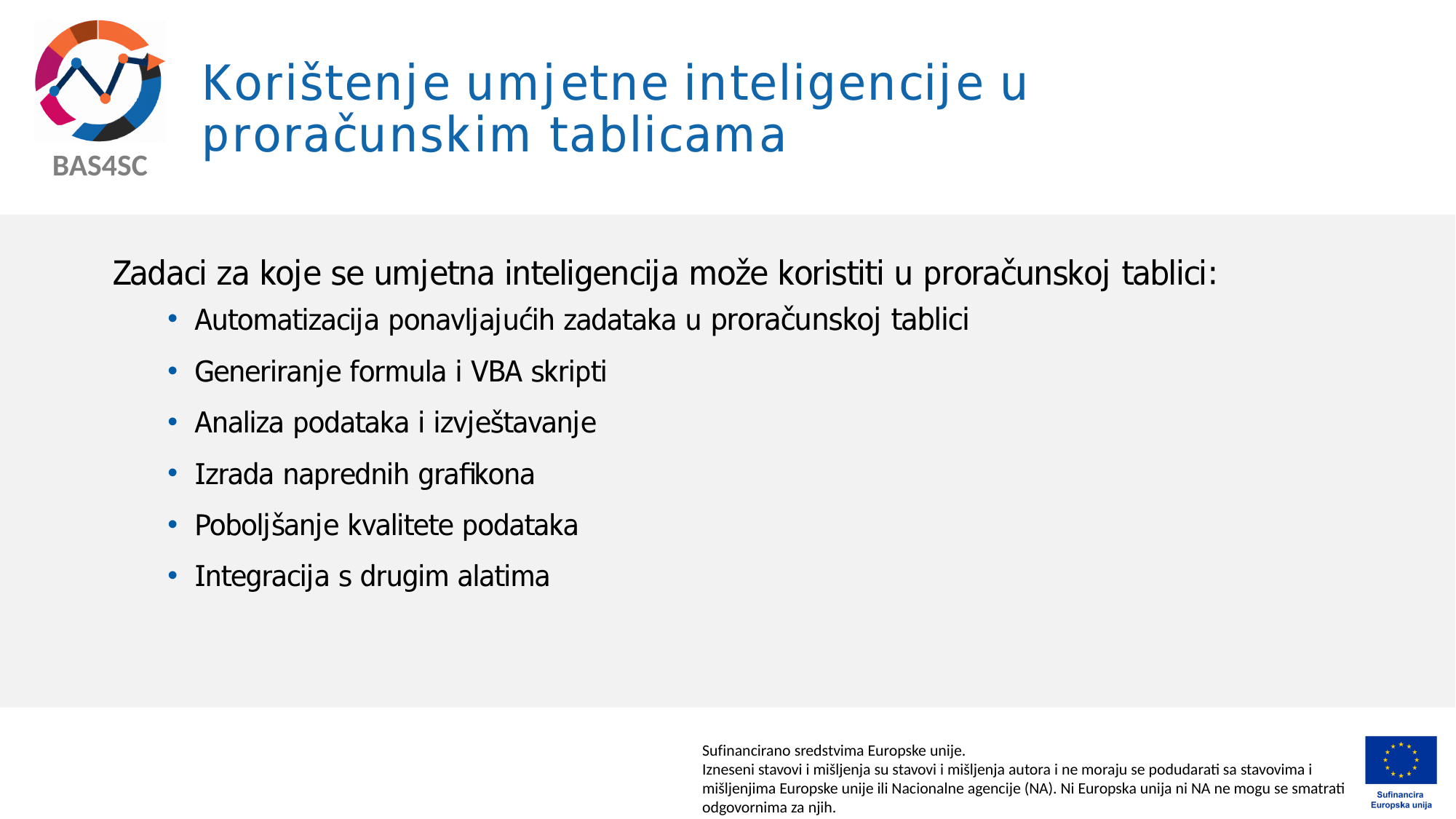

# Korištenje umjetne inteligencije u proračunskim tablicama

Zadaci za koje se umjetna inteligencija može koristiti u proračunskoj tablici:
Automatizacija ponavljajućih zadataka u proračunskoj tablici
Generiranje formula i VBA skripti
Analiza podataka i izvještavanje
Izrada naprednih grafikona
Poboljšanje kvalitete podataka
Integracija s drugim alatima